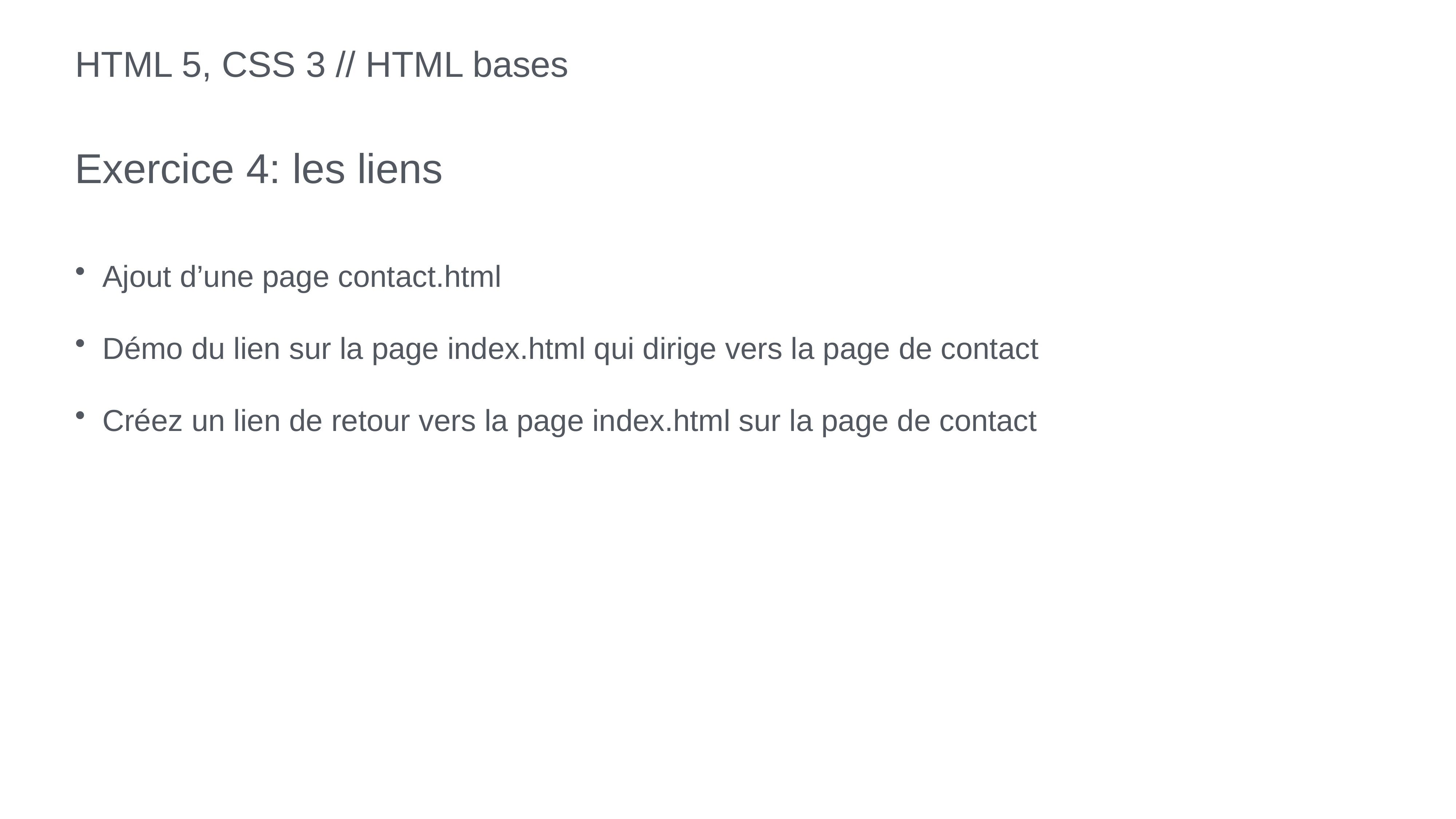

# HTML 5, CSS 3 // HTML bases
Exercice 4: les liens
Ajout d’une page contact.html
Démo du lien sur la page index.html qui dirige vers la page de contact
Créez un lien de retour vers la page index.html sur la page de contact